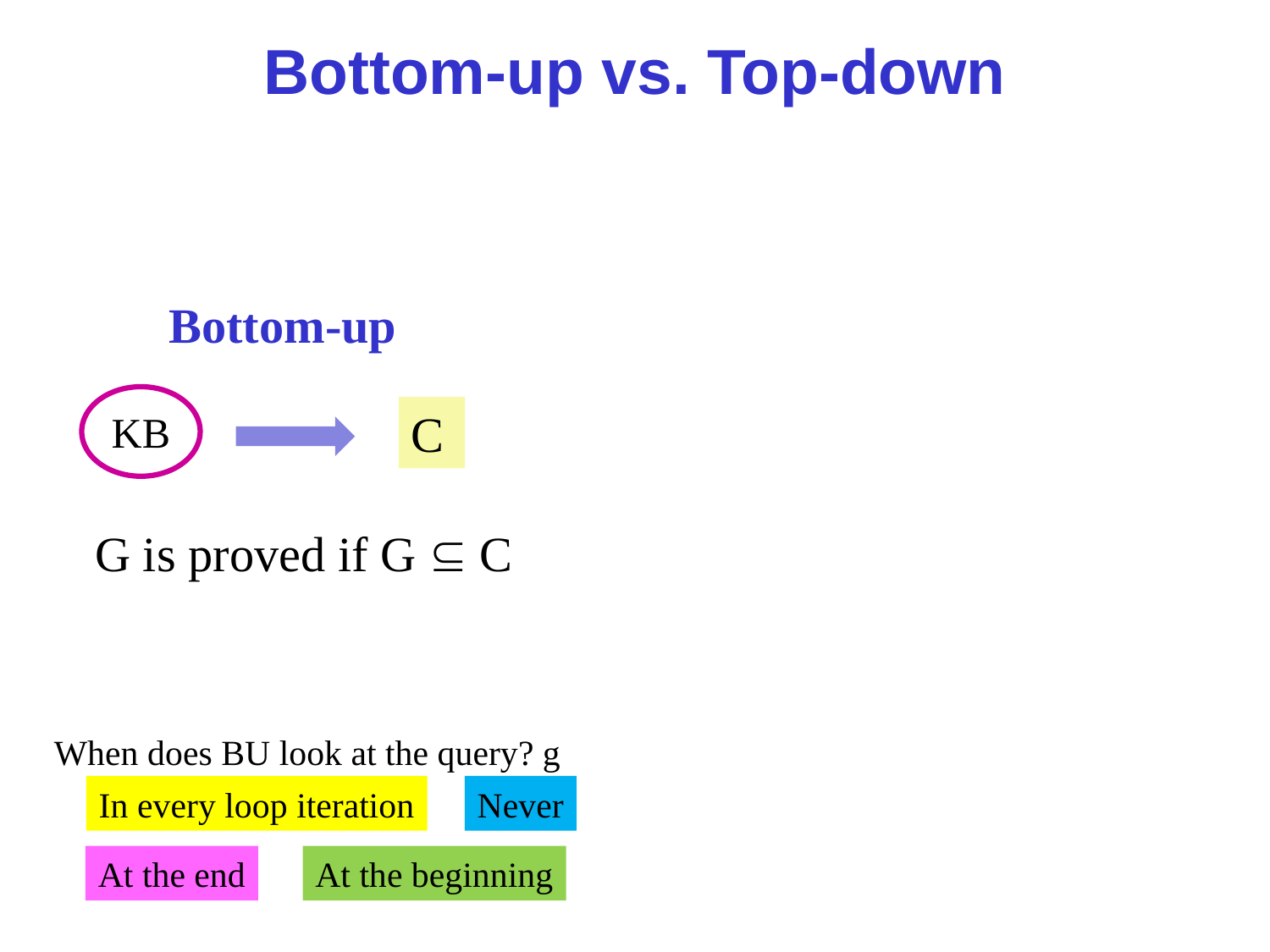

# Bottom-up vs. Top-down
Bottom-up
KB
C

G is proved if G ⊆ C
When does BU look at the query? g
In every loop iteration
Never
At the end
At the beginning